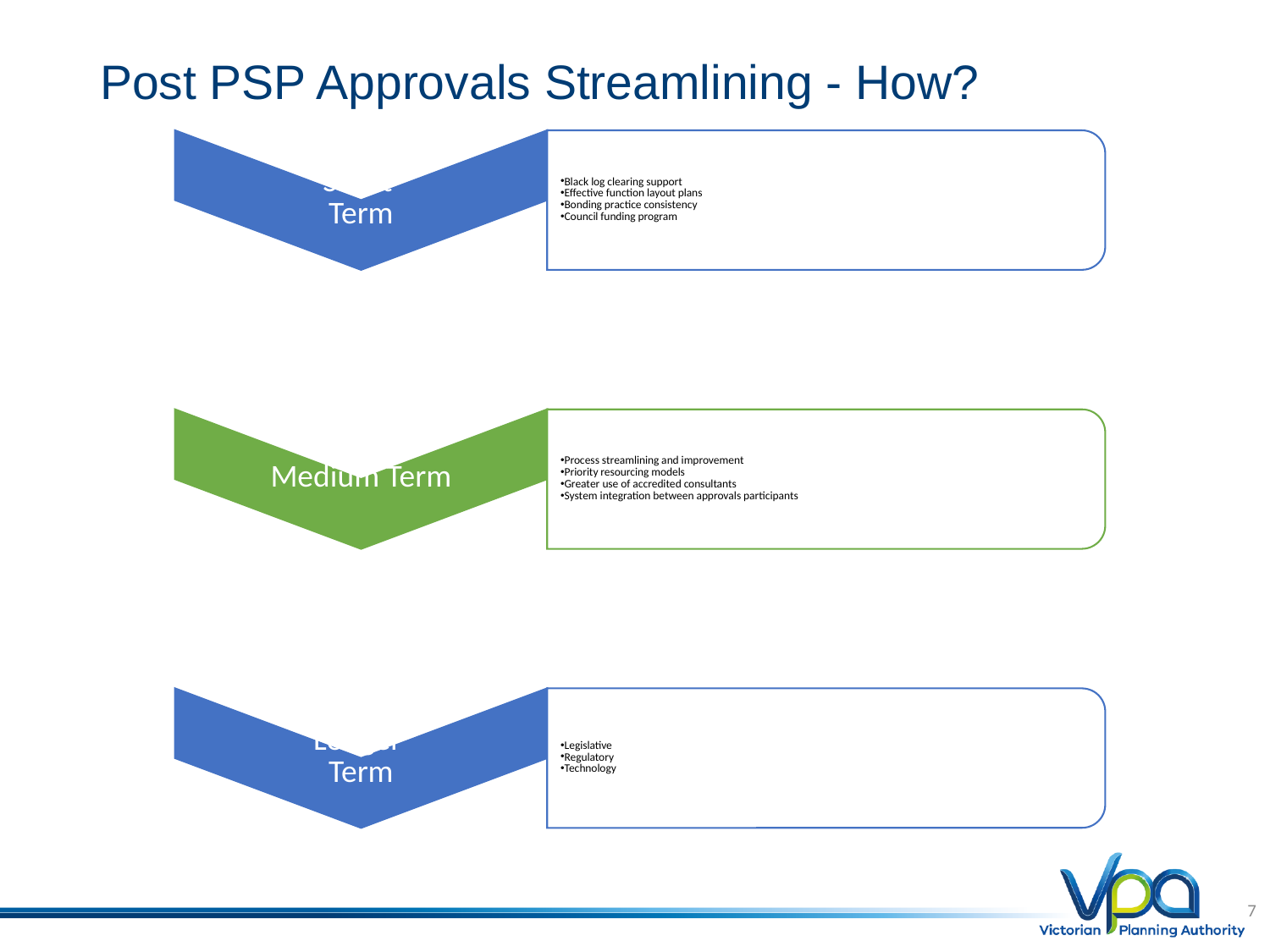

# Post PSP Approvals Streamlining - How?
Short
Term
Black log clearing support
Effective function layout plans
Medium Term
Process streamlining and improvement
Greater use of accredited consultants
Longer
Term
Legislative
Regulatory
Bonding practice consistency
Council funding program
System integration between approvals participants
Technology
Priority resourcing models